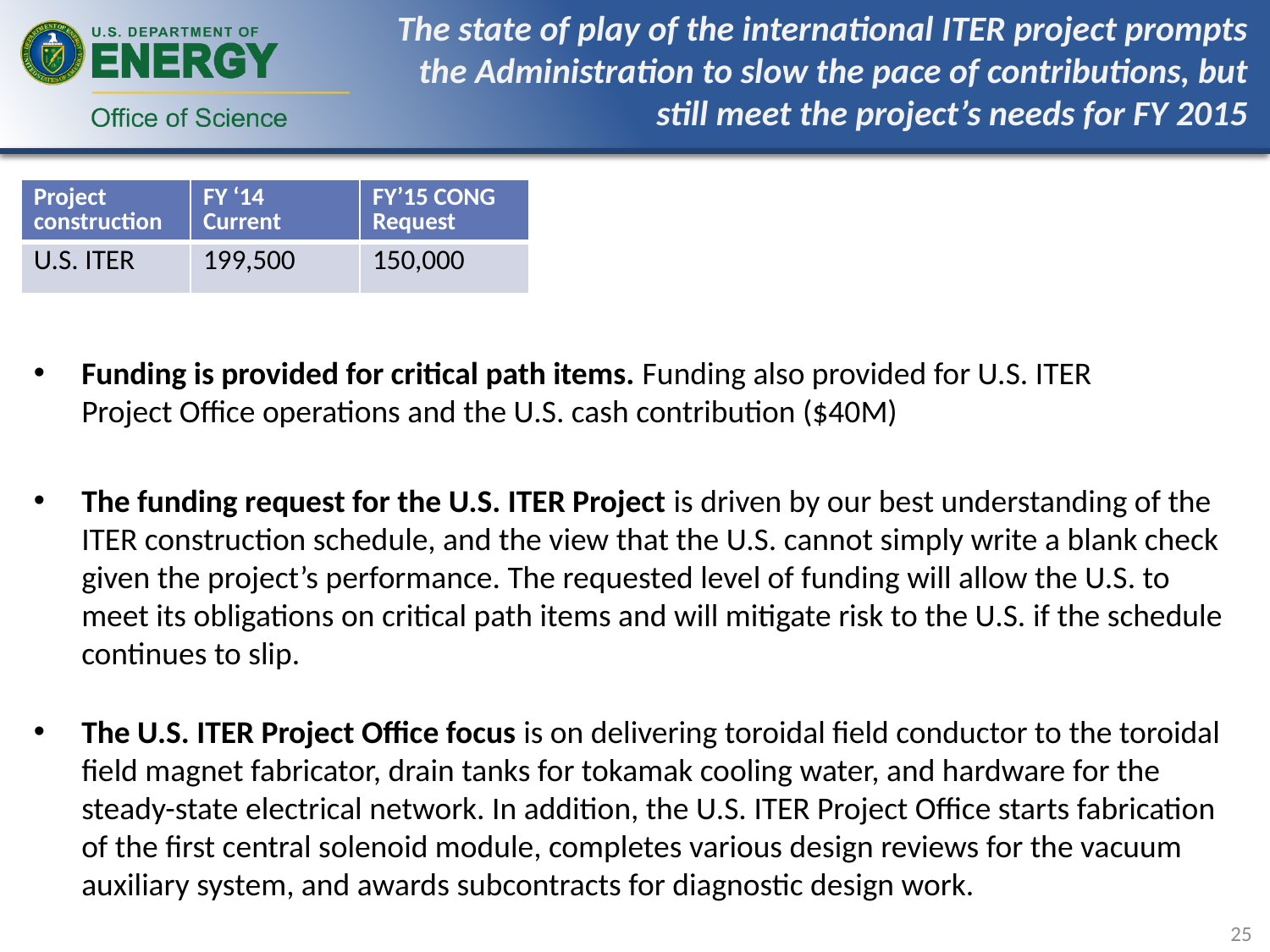

# The state of play of the international ITER project prompts the Administration to slow the pace of contributions, but still meet the project’s needs for FY 2015
| Project construction | FY ‘14 Current | FY’15 CONG Request |
| --- | --- | --- |
| U.S. ITER | 199,500 | 150,000 |
Funding is provided for critical path items. Funding also provided for U.S. ITER Project Office operations and the U.S. cash contribution ($40M)

The funding request for the U.S. ITER Project is driven by our best understanding of the ITER construction schedule, and the view that the U.S. cannot simply write a blank check given the project’s performance. The requested level of funding will allow the U.S. to meet its obligations on critical path items and will mitigate risk to the U.S. if the schedule continues to slip.

The U.S. ITER Project Office focus is on delivering toroidal field conductor to the toroidal field magnet fabricator, drain tanks for tokamak cooling water, and hardware for the steady-state electrical network. In addition, the U.S. ITER Project Office starts fabrication of the first central solenoid module, completes various design reviews for the vacuum auxiliary system, and awards subcontracts for diagnostic design work.

25